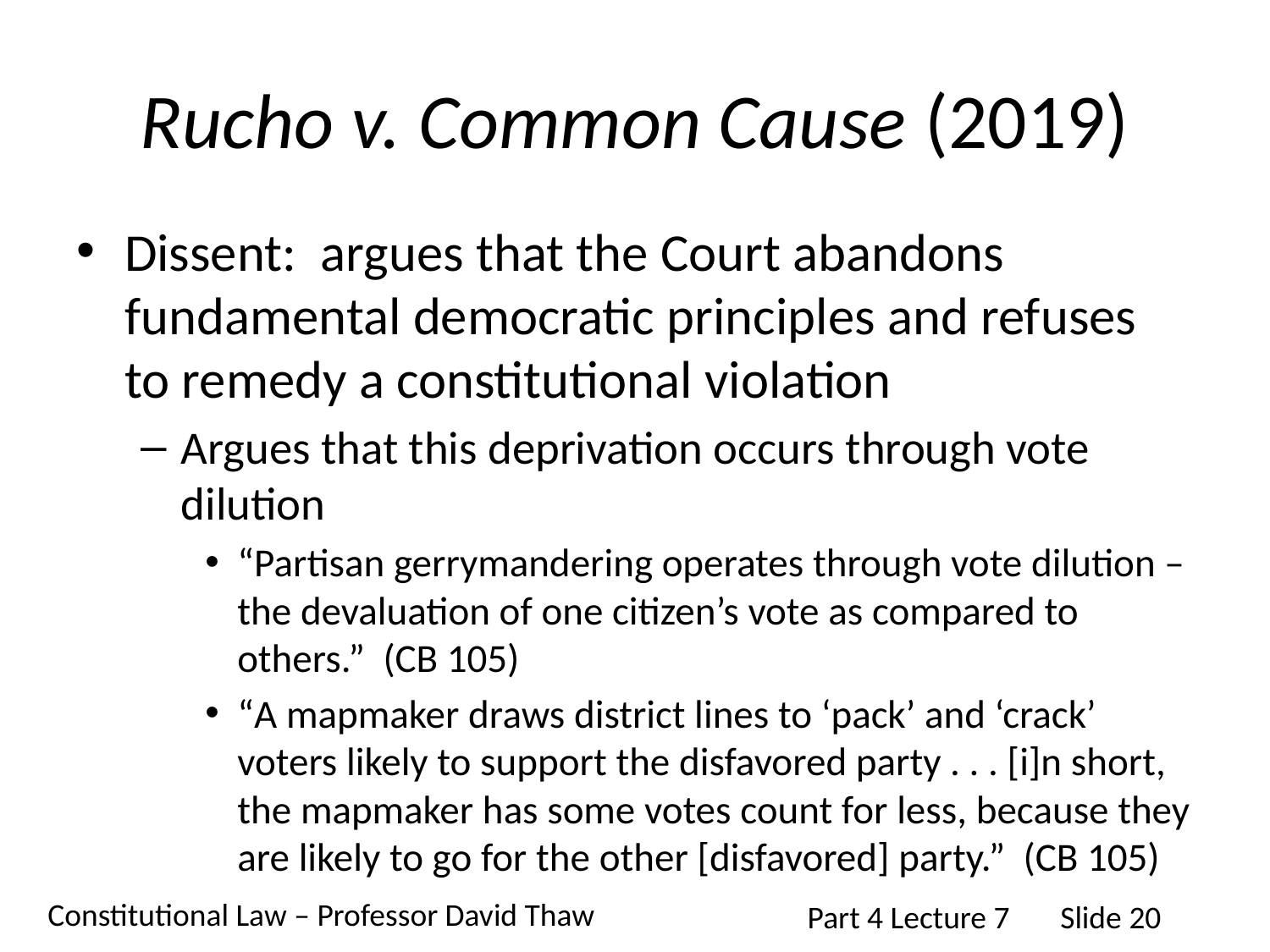

# Rucho v. Common Cause (2019)
Dissent:  argues that the Court abandons fundamental democratic principles and refuses to remedy a constitutional violation
Argues that this deprivation occurs through vote dilution
“Partisan gerrymandering operates through vote dilution – the devaluation of one citizen’s vote as compared to others.”  (CB 105)
“A mapmaker draws district lines to ‘pack’ and ‘crack’ voters likely to support the disfavored party . . . [i]n short, the mapmaker has some votes count for less, because they are likely to go for the other [disfavored] party.”  (CB 105)